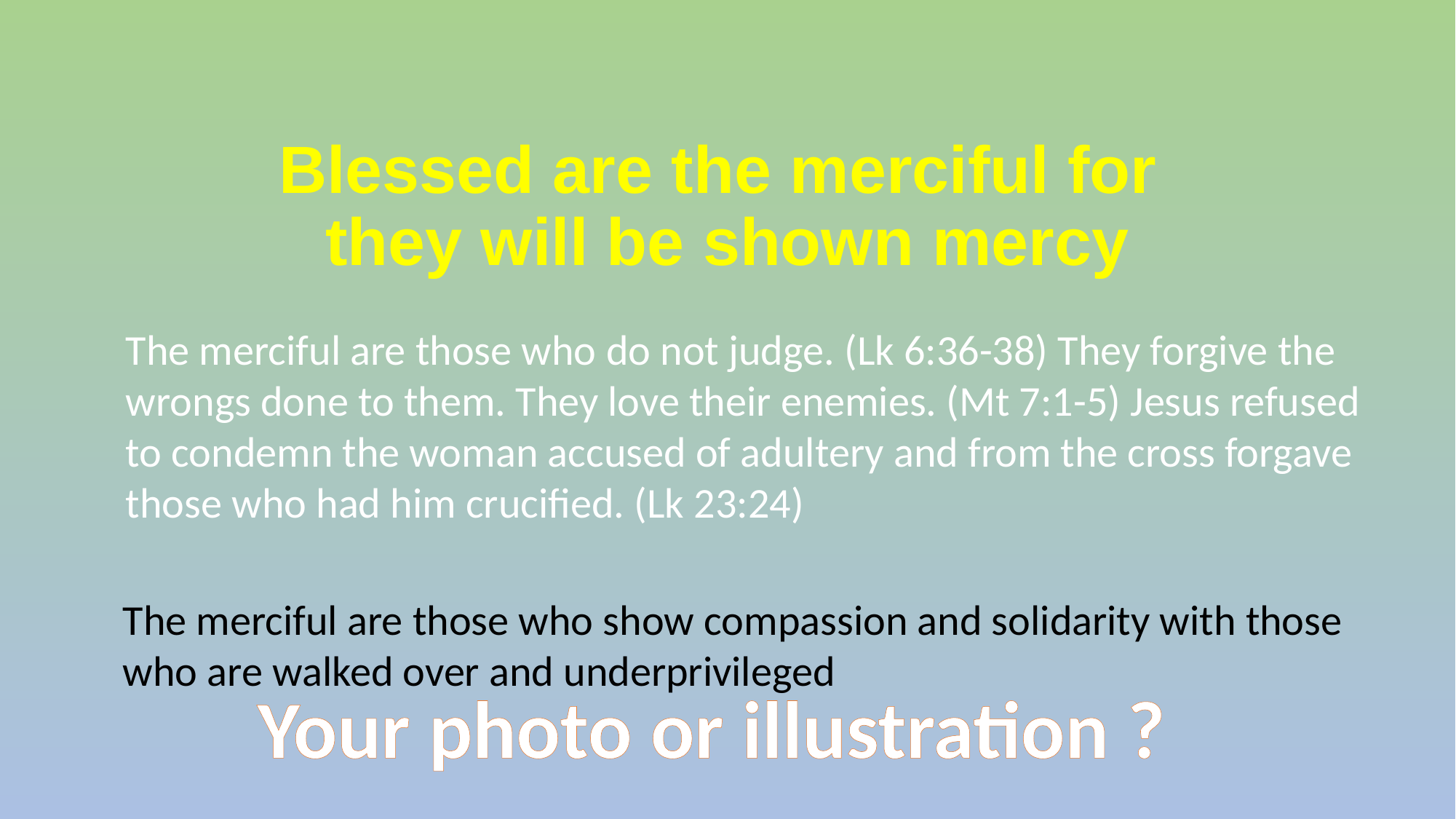

Blessed are the merciful for
they will be shown mercy
The merciful are those who do not judge. (Lk 6:36-38) They forgive the wrongs done to them. They love their enemies. (Mt 7:1-5) Jesus refused to condemn the woman accused of adultery and from the cross forgave those who had him crucified. (Lk 23:24)
The merciful are those who show compassion and solidarity with those
who are walked over and underprivileged
Your photo or illustration ?